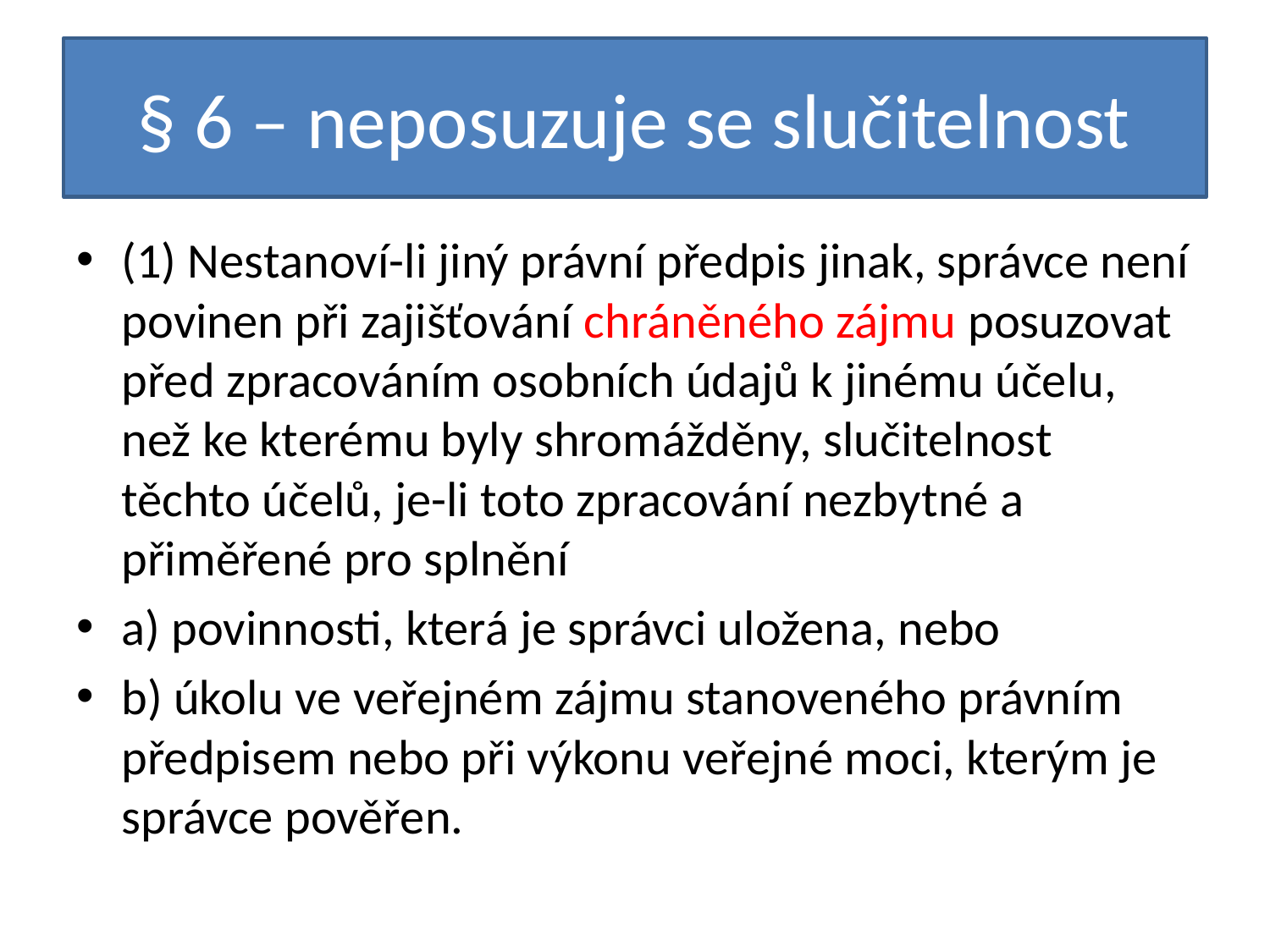

# § 6 – neposuzuje se slučitelnost
(1) Nestanoví-li jiný právní předpis jinak, správce není povinen při zajišťování chráněného zájmu posuzovat před zpracováním osobních údajů k jinému účelu, než ke kterému byly shromážděny, slučitelnost těchto účelů, je-li toto zpracování nezbytné a přiměřené pro splnění
a) povinnosti, která je správci uložena, nebo
b) úkolu ve veřejném zájmu stanoveného právním předpisem nebo při výkonu veřejné moci, kterým je správce pověřen.